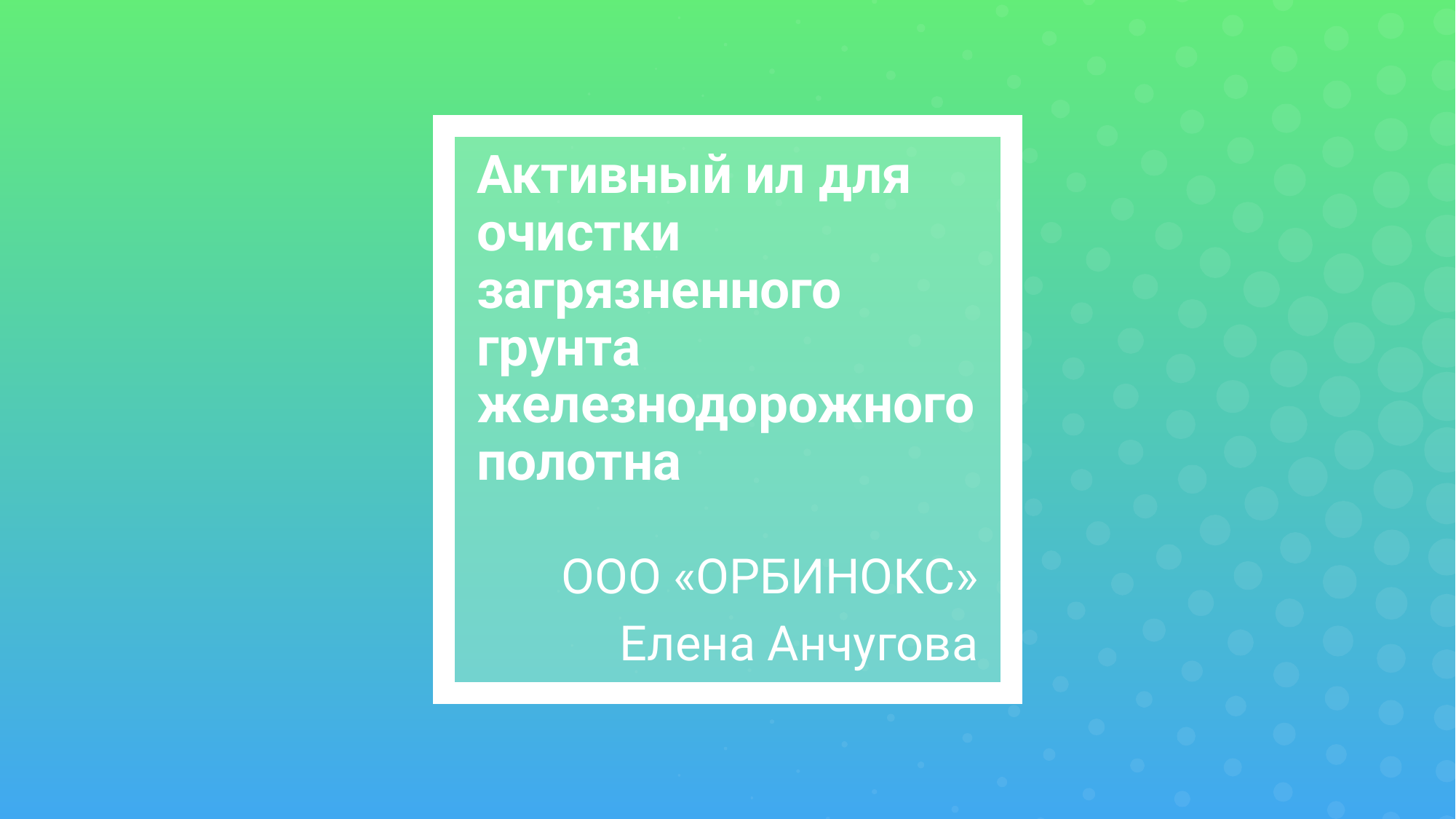

# Активный ил для очистки загрязненного грунта железнодорожного полотна
ООО «ОРБИНОКС»
Елена Анчугова